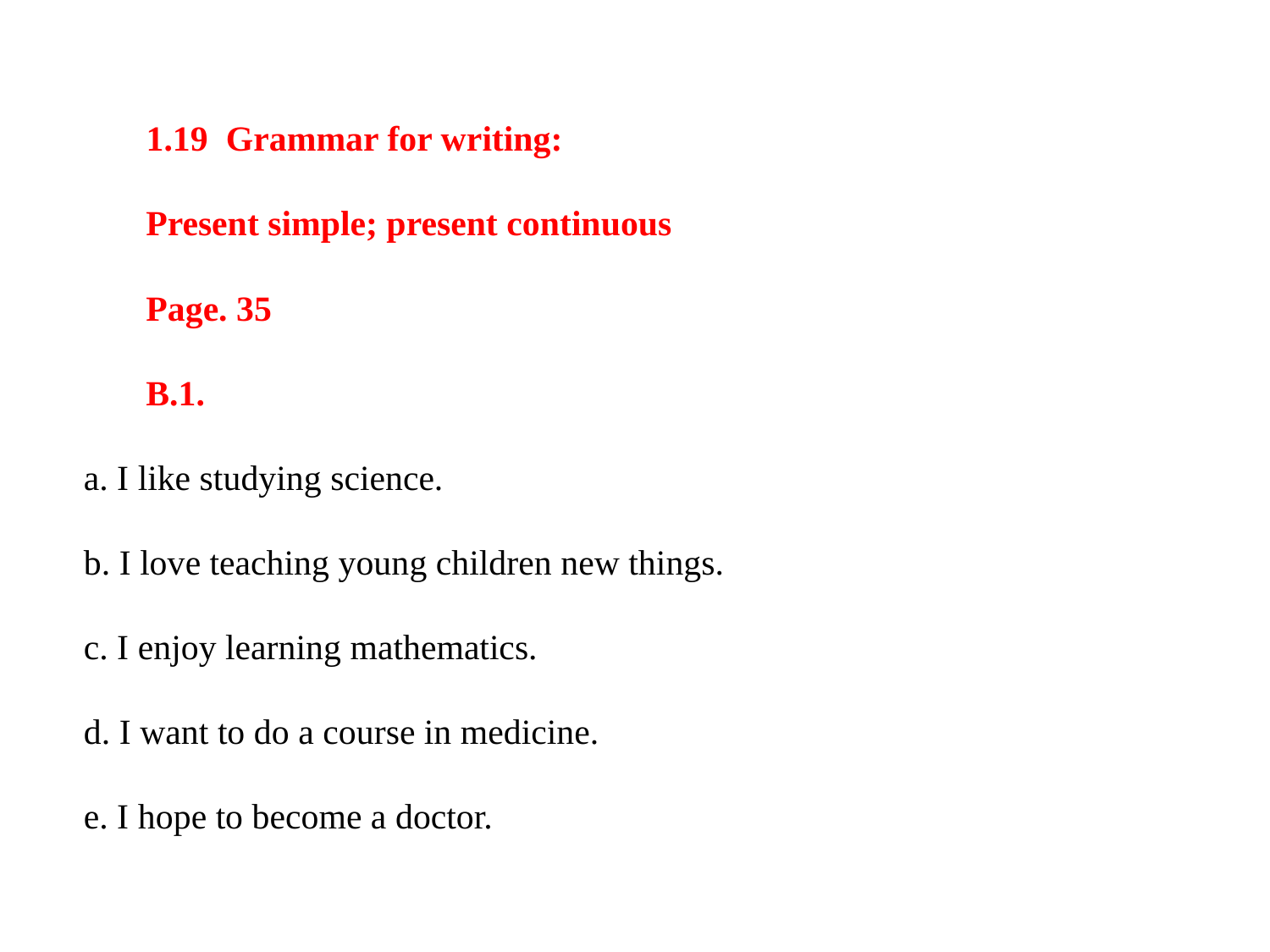

# 1.19  Grammar for writing: Present simple; present continuous Page. 35 B.1. a. I like studying science. b. I love teaching young children new things. c. I enjoy learning mathematics. d. I want to do a course in medicine. e. I hope to become a doctor.